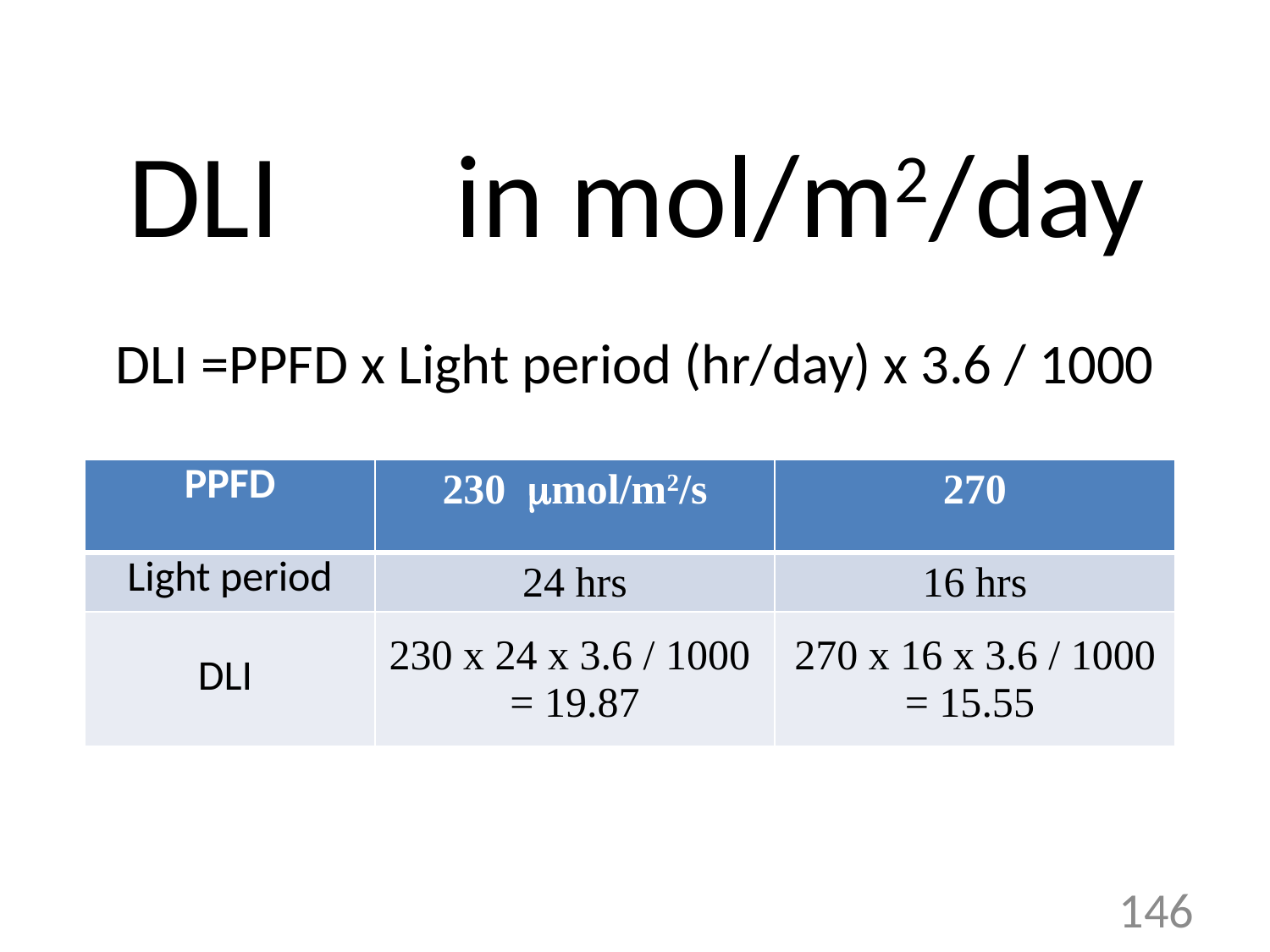

# DLI　in mol/m2/day
DLI =PPFD x Light period (hr/day) x 3.6 / 1000

| PPFD | 230 μmol/m2/s | 270 |
| --- | --- | --- |
| Light period | 24 hrs | 16 hrs |
| DLI | 230 x 24 x 3.6 / 1000 = 19.87 | 270 x 16 x 3.6 / 1000 = 15.55 |
146